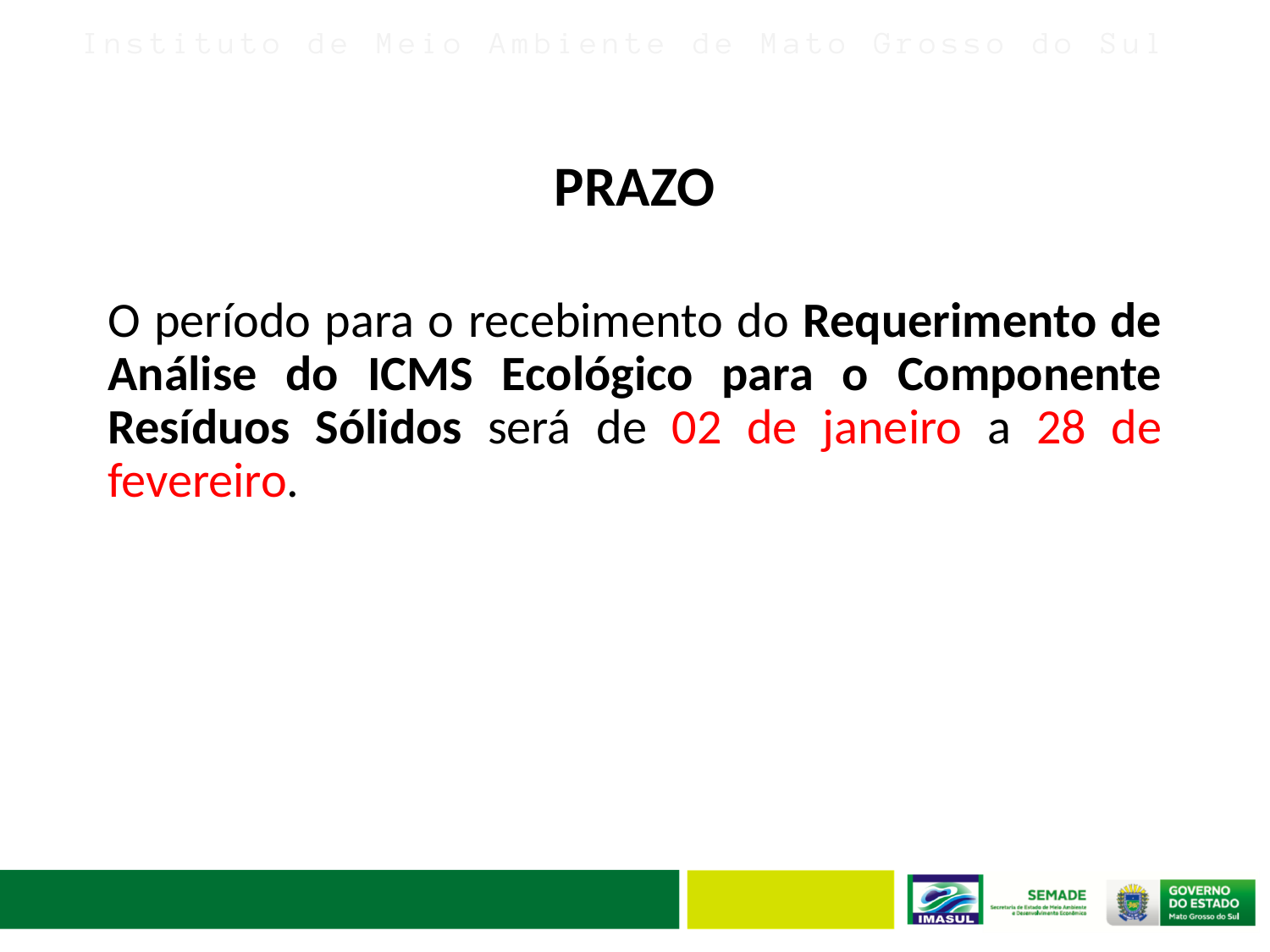

# PRAZO

O período para o recebimento do Requerimento de Análise do ICMS Ecológico para o Componente Resíduos Sólidos será de 02 de janeiro a 28 de fevereiro.